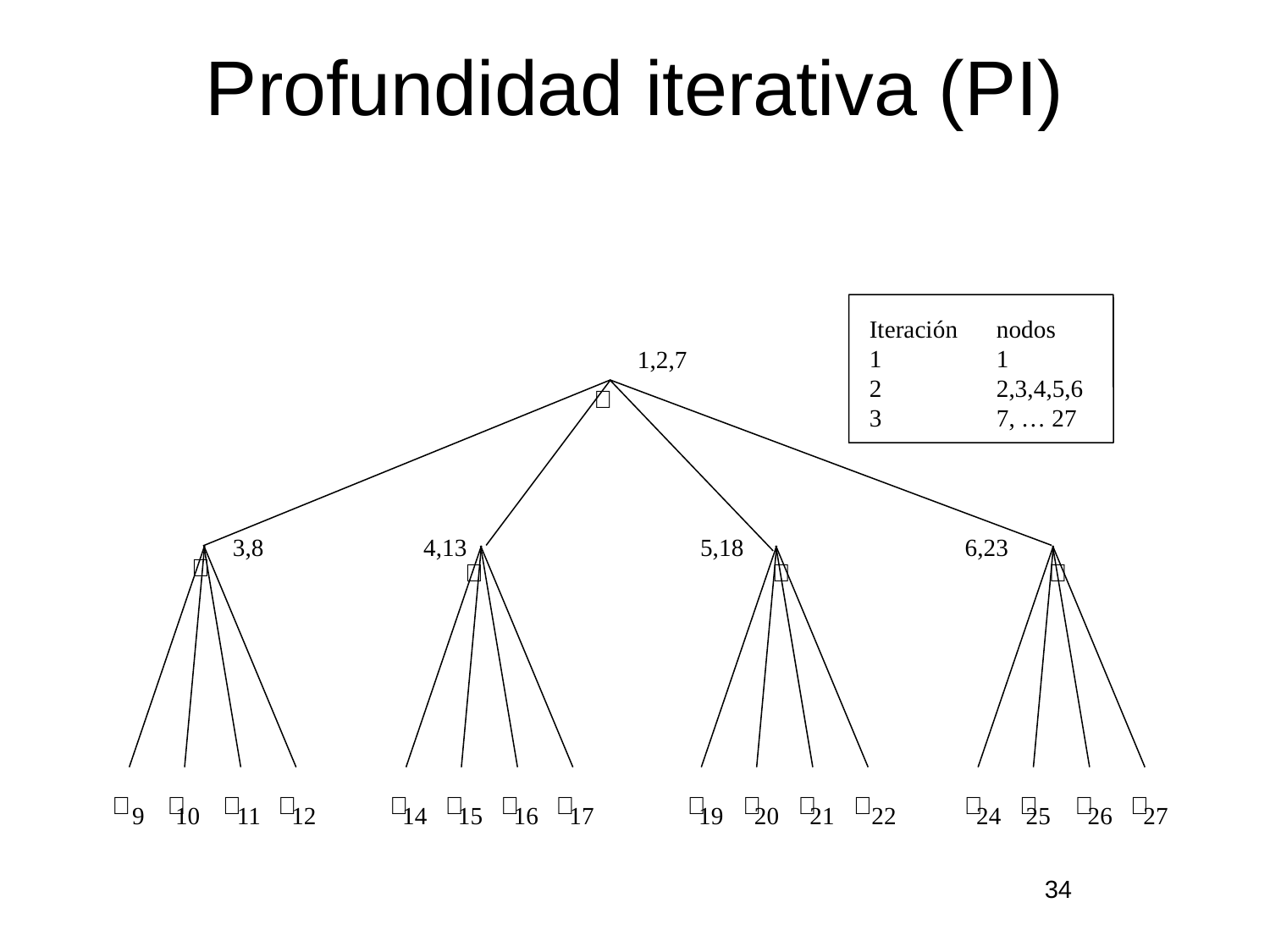

# Profundidad iterativa (PI)

Iteración	nodos
1	1
2	2,3,4,5,6
3	7, … 27
1,2,7
•

•

•
•
•
•
•
•
•
•
•
•
•
•
•
•
•
•
•
•
•
3,8                          4,13                                      5,18                                    6,23
9     10      11     12              14     15     16     17                 19     20     21      22             24    25      26     27
34